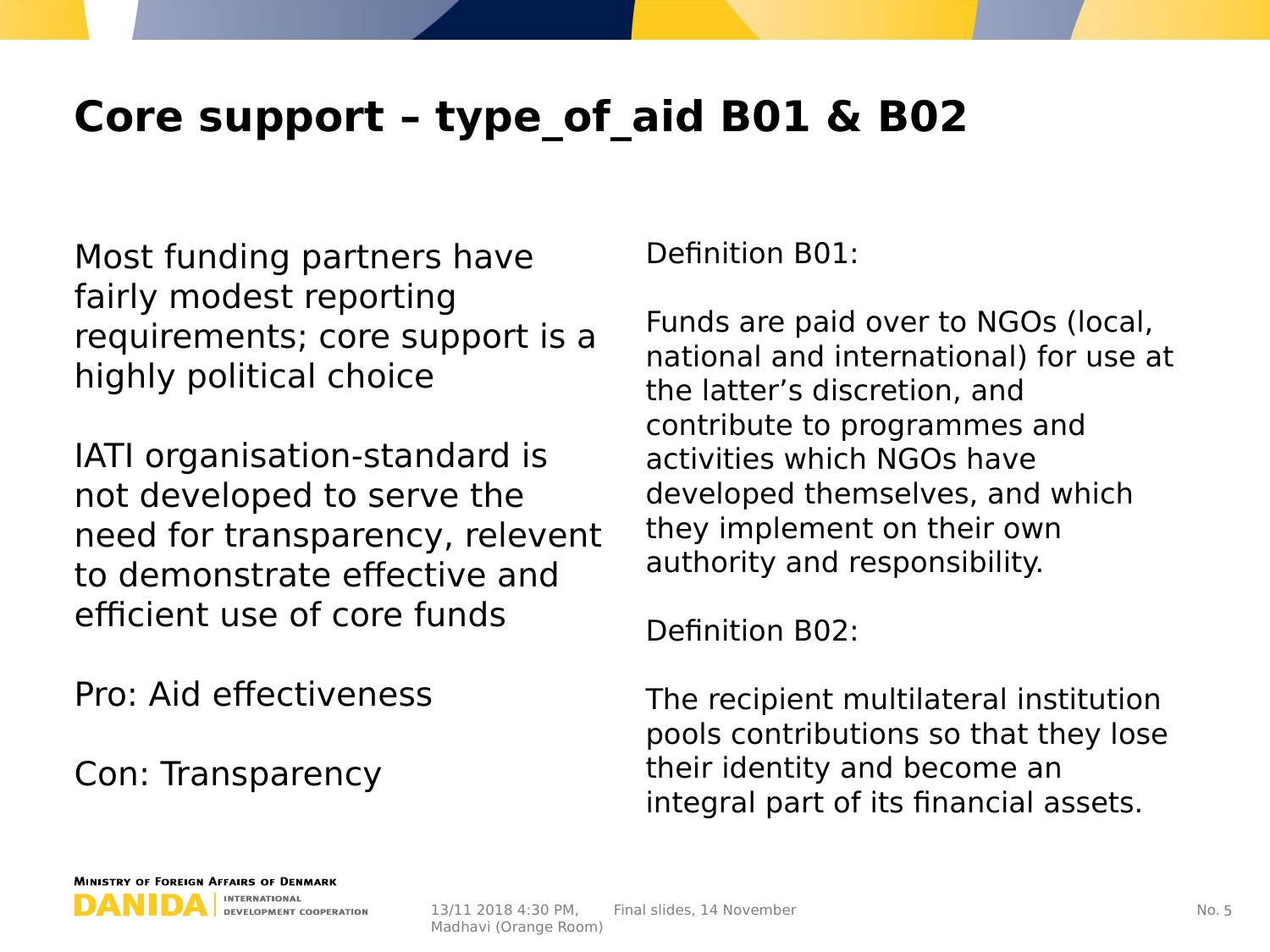

# Core support – type_of_aid B01 & B02
Most funding partners have fairly modest reporting  requirements; core support is a highly political choice

IATI organisation-standard is not developed to serve the need for transparency, relevent to demonstrate effective and efficient use of core funds

Pro: Aid effectiveness

Con: Transparency
Definition B01:

Funds are paid over to NGOs (local, national and international) for use at the latter’s discretion, and contribute to programmes and activities which NGOs have developed themselves, and which they implement on their own authority and responsibility.

Definition B02:

The recipient multilateral institution pools contributions so that they lose their identity and become an integral part of its financial assets.
13/11 2018 4:30 PM, Madhavi (Orange Room)
Final slides, 14 November
5